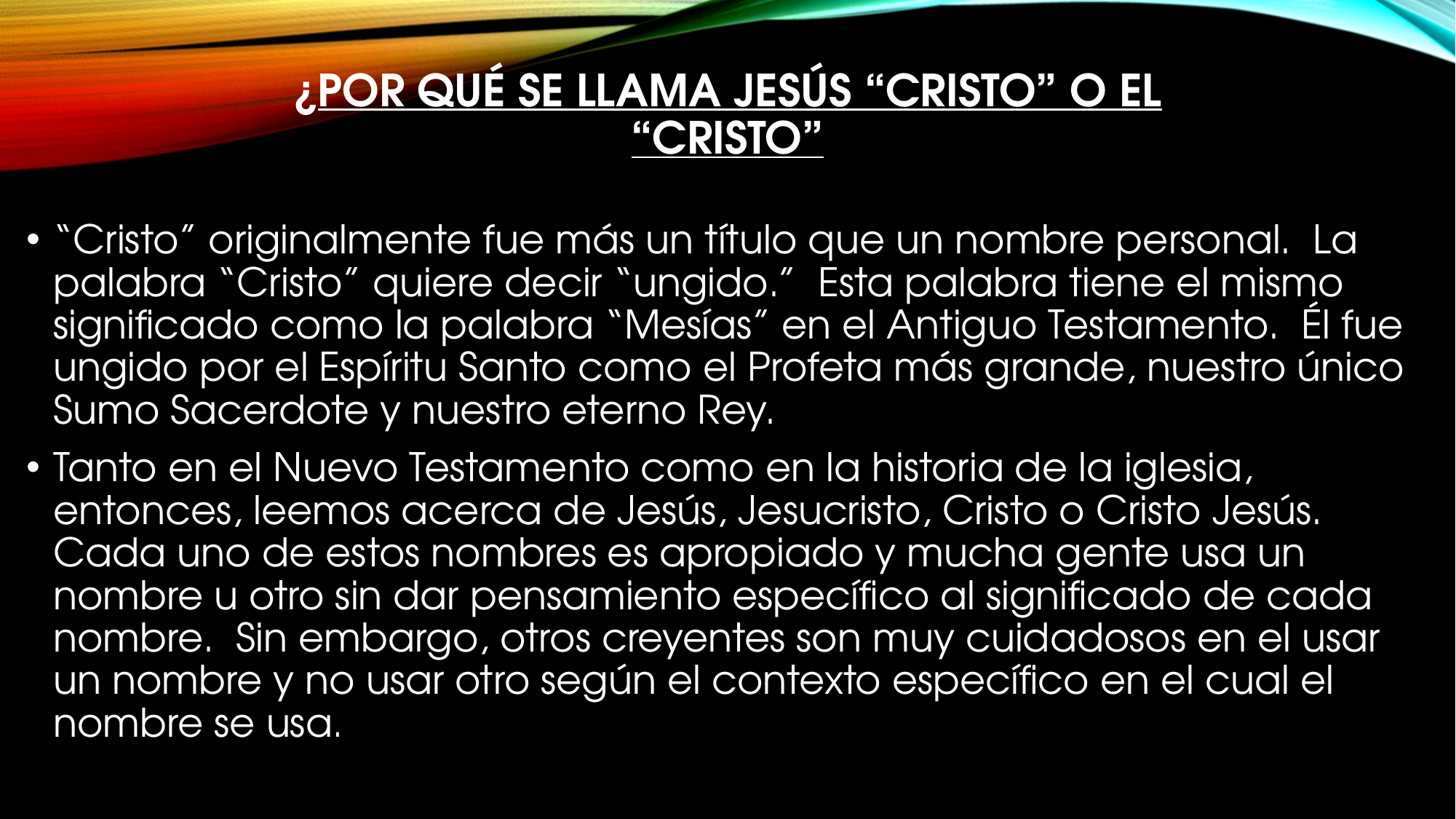

# ¿por qué se llama Jesús “cristo” o el “cristo”
“Cristo” originalmente fue más un título que un nombre personal.  La palabra “Cristo” quiere decir “ungido.”  Esta palabra tiene el mismo significado como la palabra “Mesías” en el Antiguo Testamento.  Él fue ungido por el Espíritu Santo como el Profeta más grande, nuestro único Sumo Sacerdote y nuestro eterno Rey.
Tanto en el Nuevo Testamento como en la historia de la iglesia, entonces, leemos acerca de Jesús, Jesucristo, Cristo o Cristo Jesús.  Cada uno de estos nombres es apropiado y mucha gente usa un nombre u otro sin dar pensamiento específico al significado de cada nombre.  Sin embargo, otros creyentes son muy cuidadosos en el usar un nombre y no usar otro según el contexto específico en el cual el nombre se usa.